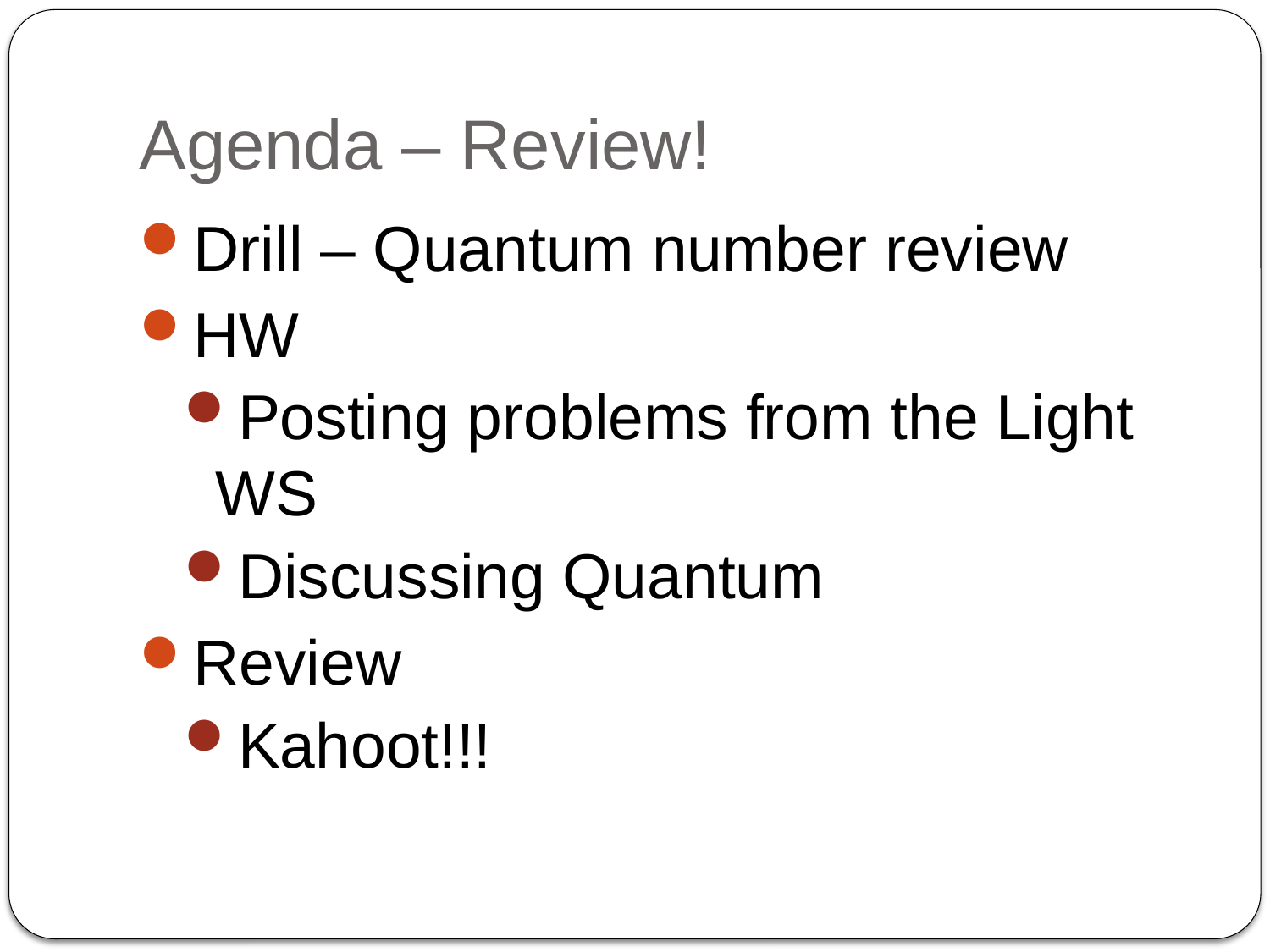

# Agenda – Review!
Drill – Quantum number review
HW
Posting problems from the Light WS
Discussing Quantum
Review
Kahoot!!!